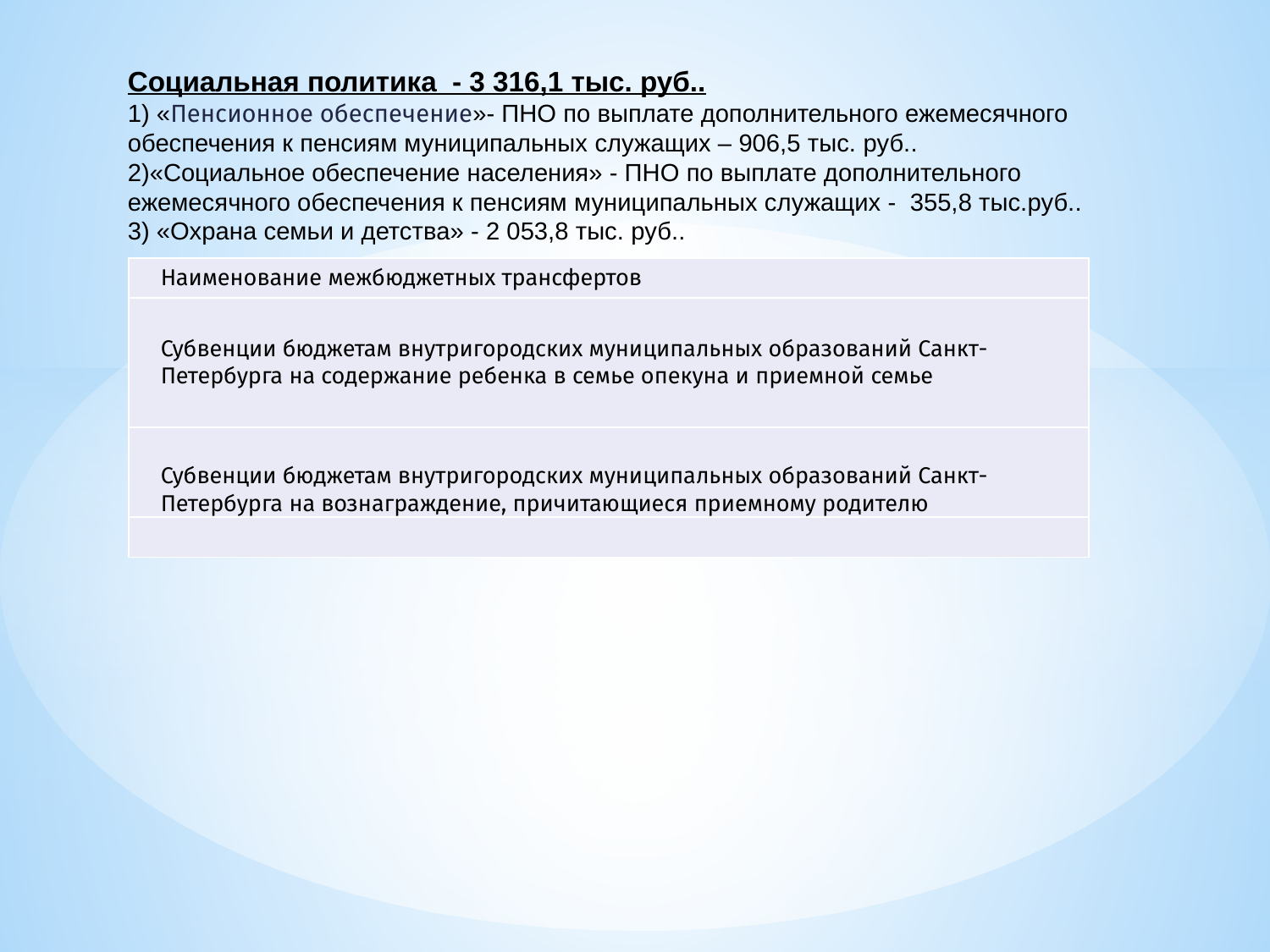

Социальная политика  - 3 316,1 тыс. руб..
1) «Пенсионное обеспечение»- ПНО по выплате дополнительного ежемесячного обеспечения к пенсиям муниципальных служащих – 906,5 тыс. руб..
2)«Социальное обеспечение населения» - ПНО по выплате дополнительного ежемесячного обеспечения к пенсиям муниципальных служащих -  355,8 тыс.руб..
3) «Охрана семьи и детства» - 2 053,8 тыс. руб..
| Наименование межбюджетных трансфертов |
| --- |
| Субвенции бюджетам внутригородских муниципальных образований Санкт-Петербурга на содержание ребенка в семье опекуна и приемной семье |
| Субвенции бюджетам внутригородских муниципальных образований Санкт-Петербурга на вознаграждение, причитающиеся приемному родителю |
|  |